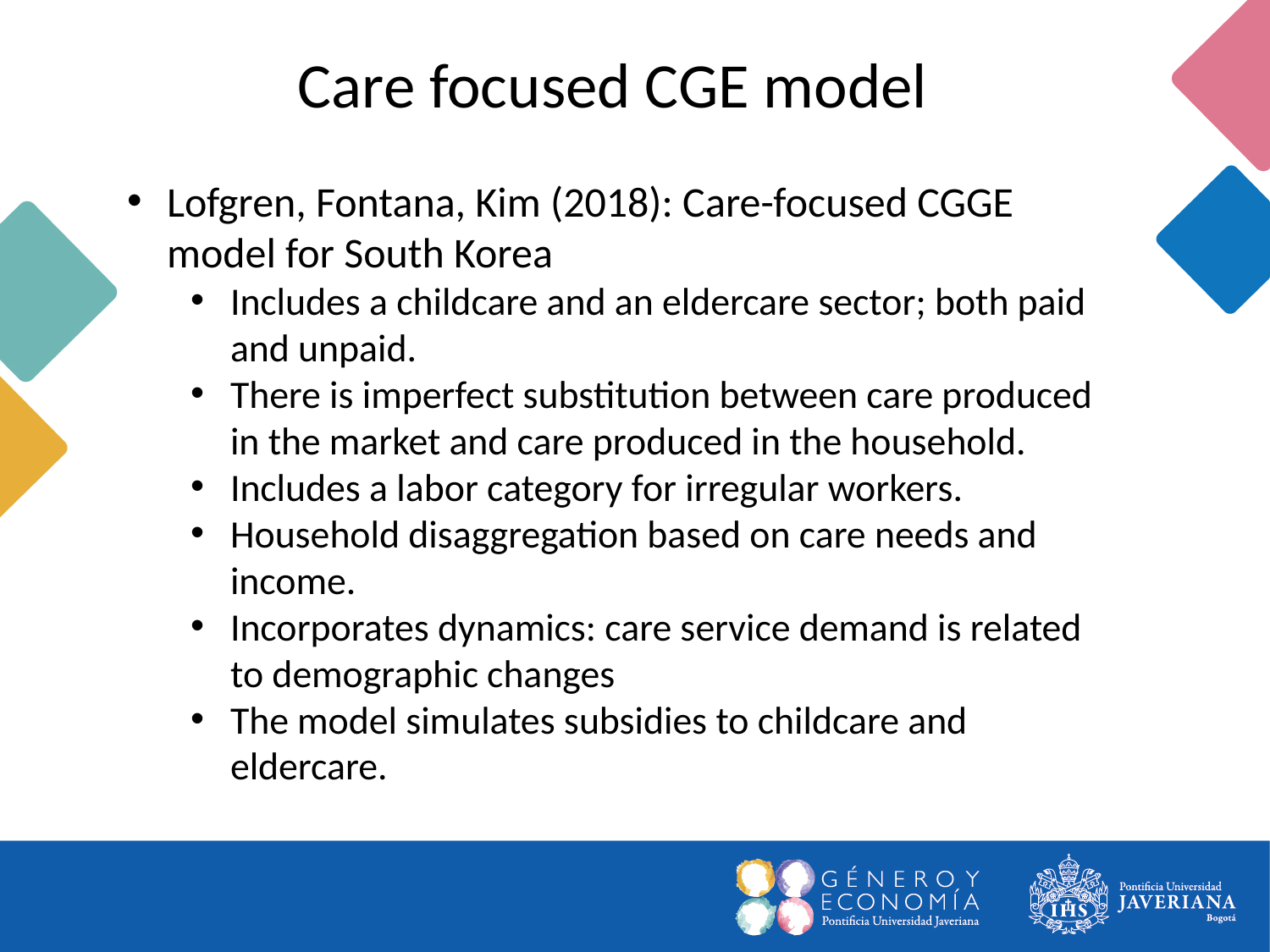

Care focused CGE model
Lofgren, Fontana, Kim (2018): Care-focused CGGE model for South Korea
Includes a childcare and an eldercare sector; both paid and unpaid.
There is imperfect substitution between care produced in the market and care produced in the household.
Includes a labor category for irregular workers.
Household disaggregation based on care needs and income.
Incorporates dynamics: care service demand is related to demographic changes
The model simulates subsidies to childcare and eldercare.